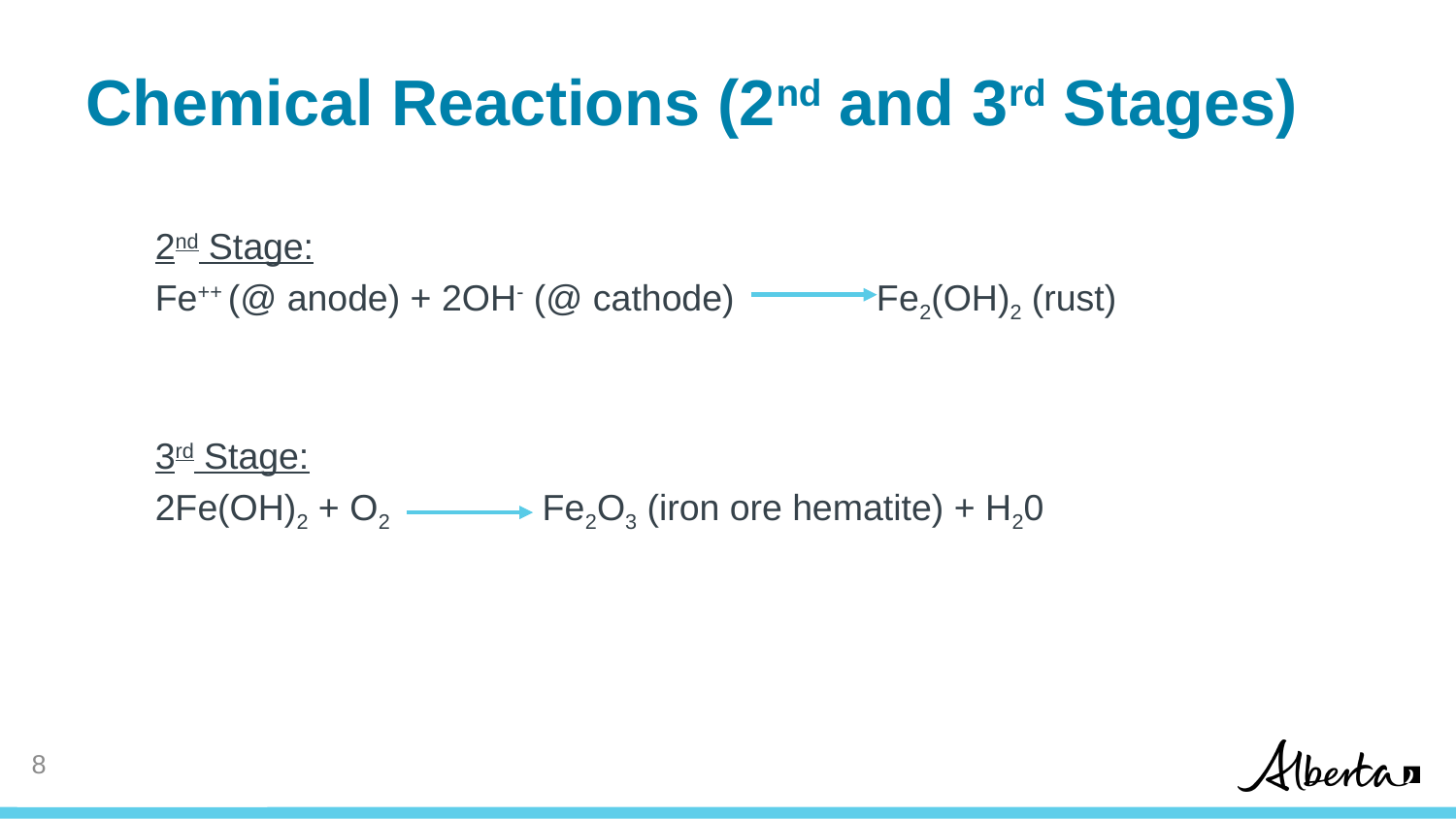

# Chemical Reactions (2nd and 3rd Stages)
	2nd Stage:
	Fe++ (@ anode) + 2OH- (@ cathode)              Fe2(OH)2 (rust)

	3rd Stage:
	2Fe(OH)2 + O2               Fe2O3 (iron ore hematite) + H20
8